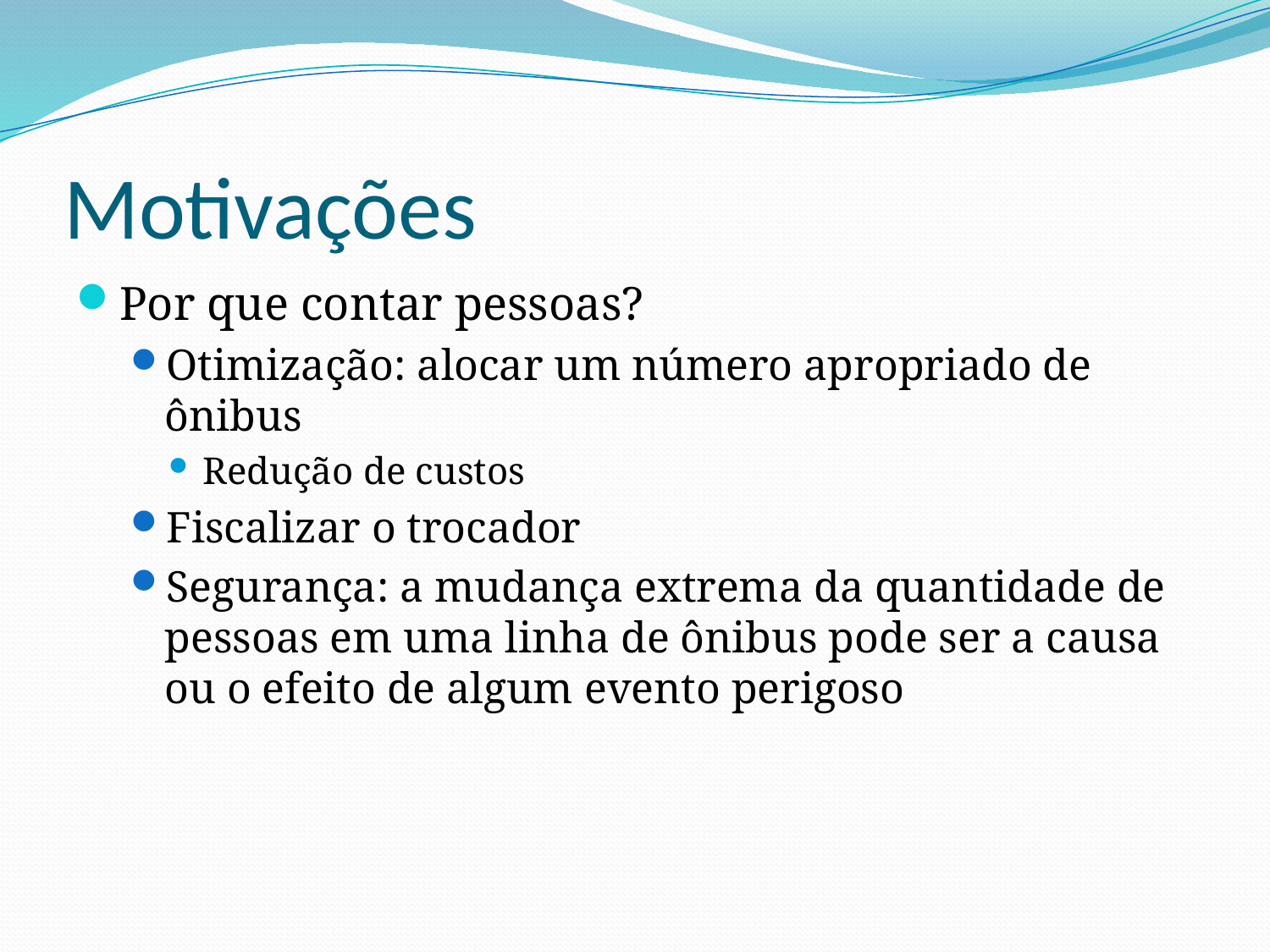

# Motivações
Por que contar pessoas?
Otimização: alocar um número apropriado de ônibus
Redução de custos
Fiscalizar o trocador
Segurança: a mudança extrema da quantidade de pessoas em uma linha de ônibus pode ser a causa ou o efeito de algum evento perigoso